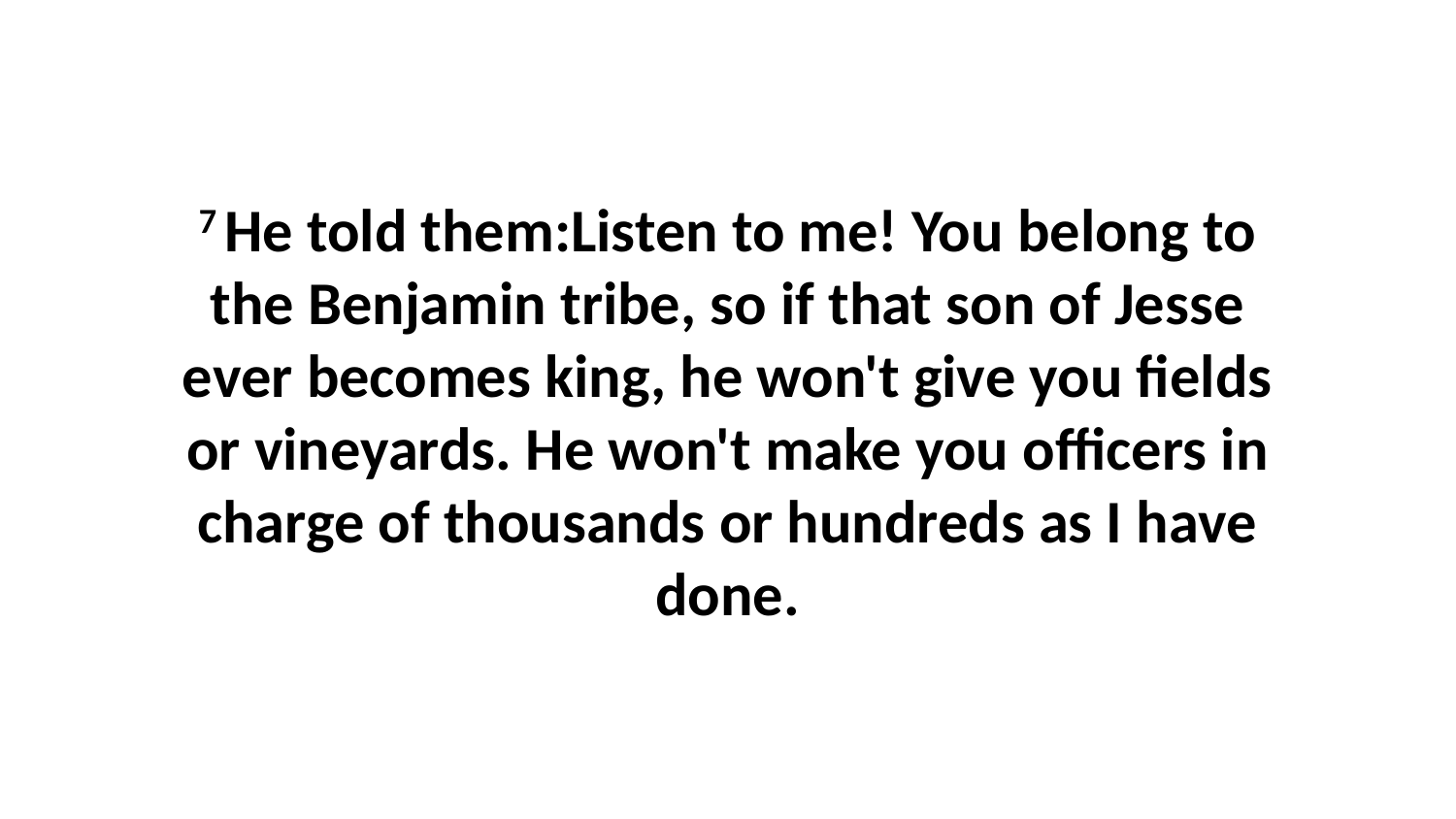

7 He told them:Listen to me! You belong to the Benjamin tribe, so if that son of Jesse ever becomes king, he won't give you fields or vineyards. He won't make you officers in charge of thousands or hundreds as I have done.